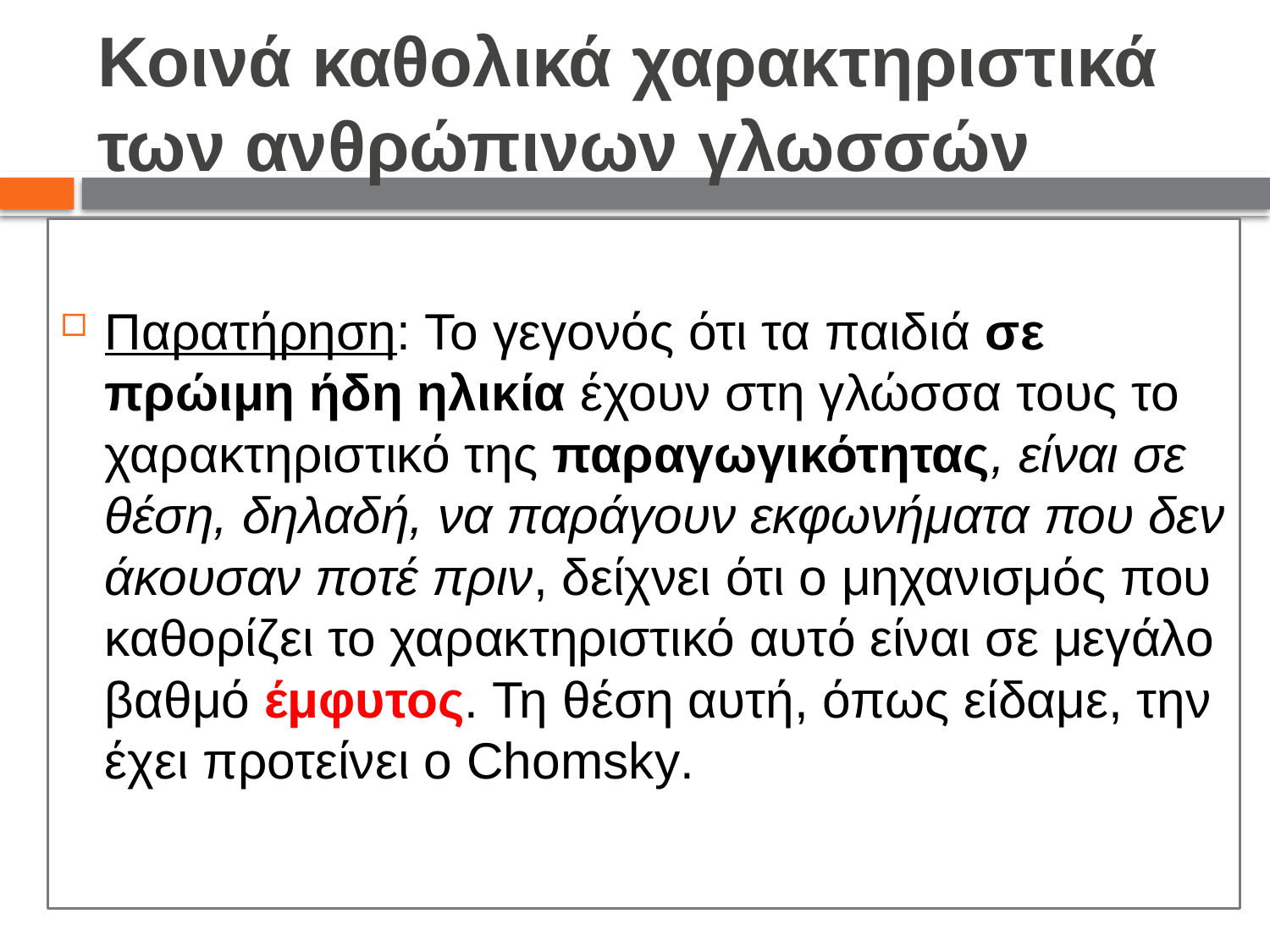

# Κοινά καθολικά χαρακτηριστικά των ανθρώπινων γλωσσών

Παρατήρηση: Το γεγονός ότι τα παιδιά σε πρώιμη ήδη ηλικία έχουν στη γλώσσα τους το χαρακτηριστικό της παραγωγικότητας, είναι σε θέση, δηλαδή, να παράγουν εκφωνήματα που δεν άκουσαν ποτέ πριν, δείχνει ότι ο μηχανισμός που καθορίζει το χαρακτηριστικό αυτό είναι σε μεγάλο βαθμό έμφυτος. Τη θέση αυτή, όπως είδαμε, την έχει προτείνει ο Chomsky.